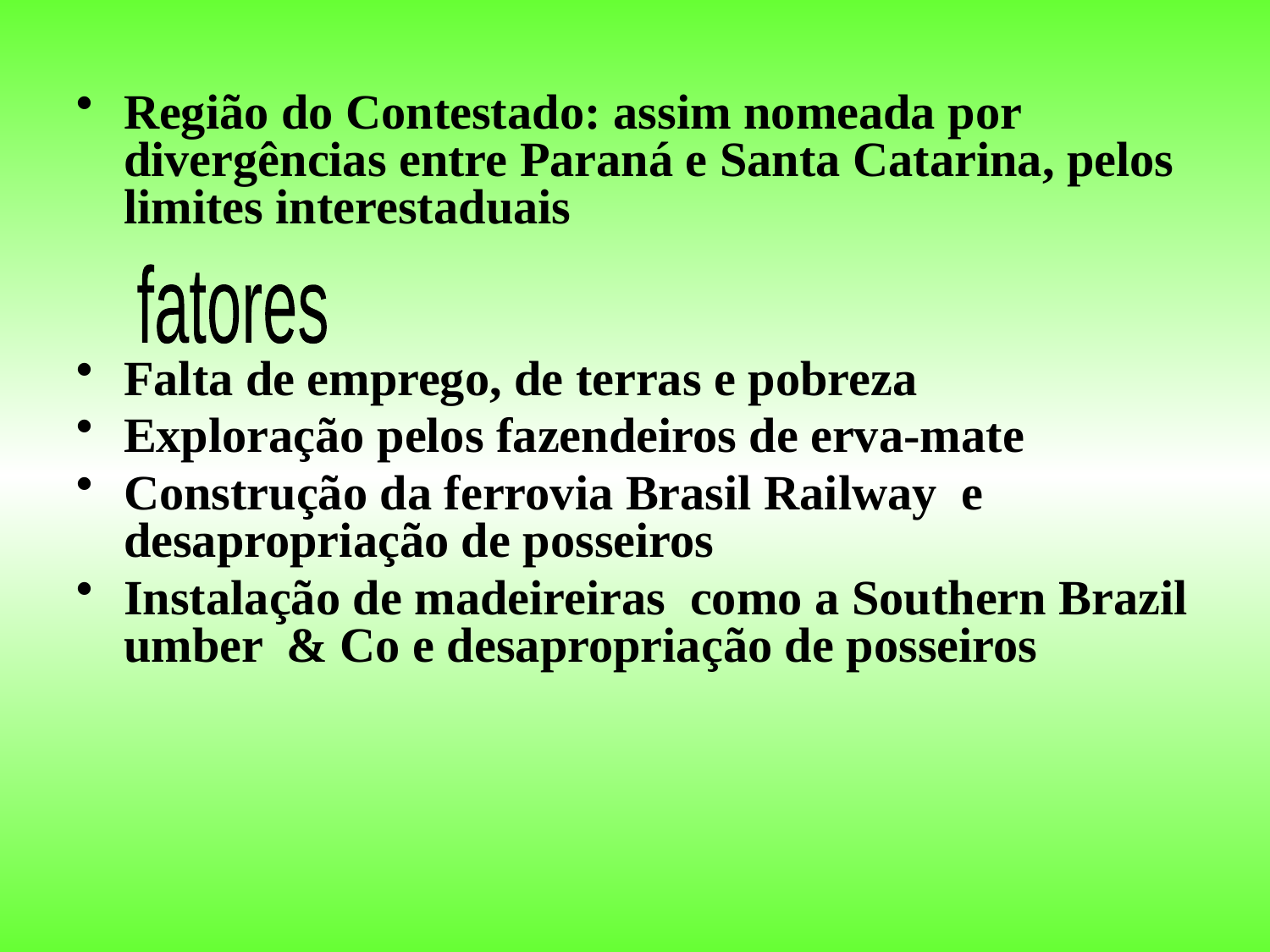

Região do Contestado: assim nomeada por divergências entre Paraná e Santa Catarina, pelos limites interestaduais

Falta de emprego, de terras e pobreza
Exploração pelos fazendeiros de erva-mate
Construção da ferrovia Brasil Railway  e desapropriação de posseiros
Instalação de madeireiras  como a Southern Brazil umber  & Co e desapropriação de posseiros
fatores